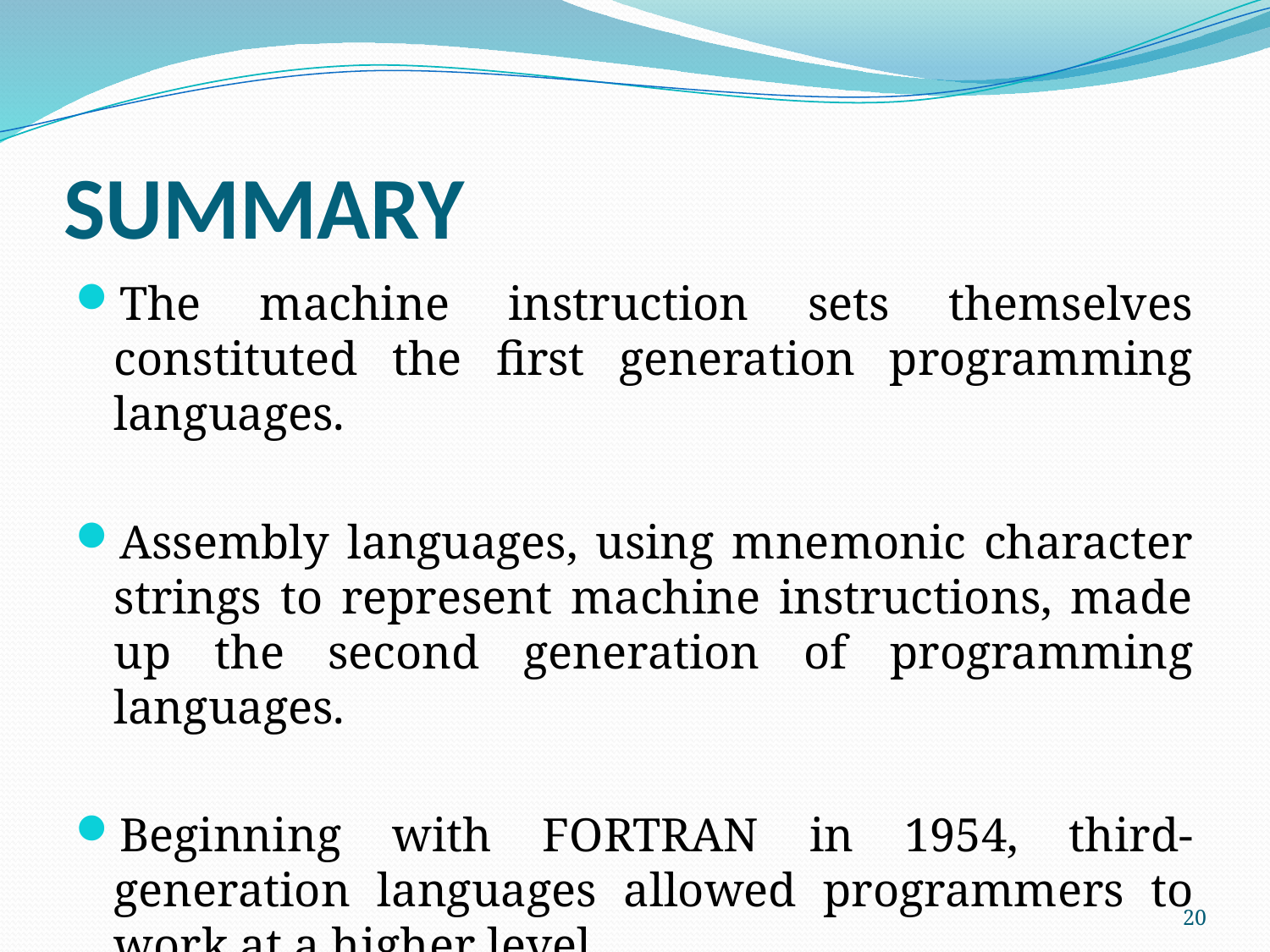

# SUMMARY
The machine instruction sets themselves constituted the first generation programming languages.

Assembly languages, using mnemonic character strings to represent machine instructions, made up the second generation of programming languages.

Beginning with FORTRAN in 1954, third-generation languages allowed programmers to work at a higher level,
20